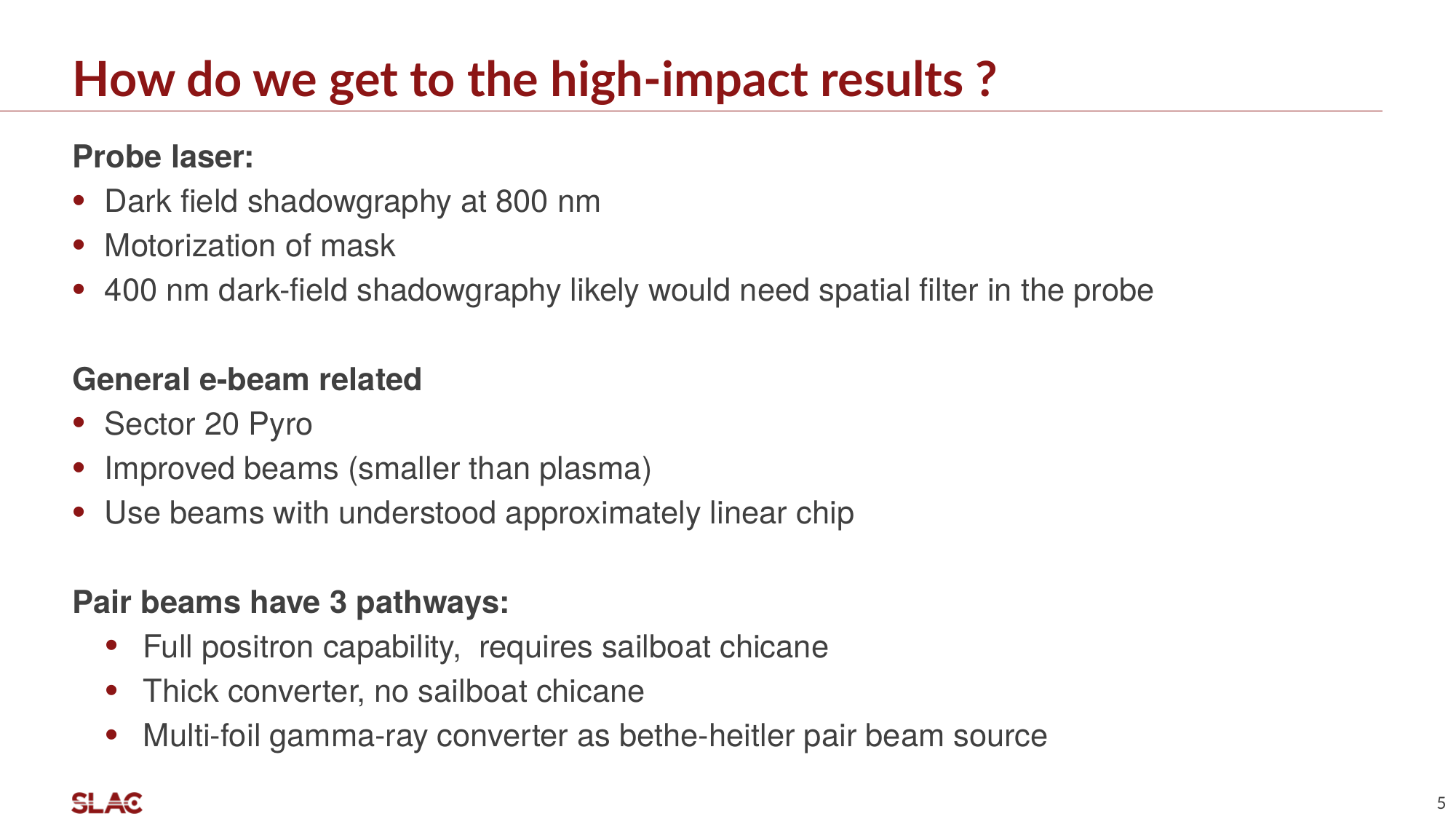

# How do we get to the high-impact results ?
Probe laser:
Dark field shadowgraphy at 800 nm
Motorization of mask
400 nm dark-field shadowgraphy likely would need spatial filter in the probe

General e-beam related
Sector 20 Pyro
Improved beams (smaller than plasma)
Use beams with understood approximately linear chip

Pair beams have 3 pathways:
Full positron capability,  requires sailboat chicane
Thick converter, no sailboat chicane
Multi-foil gamma-ray converter as bethe-heitler pair beam source

5